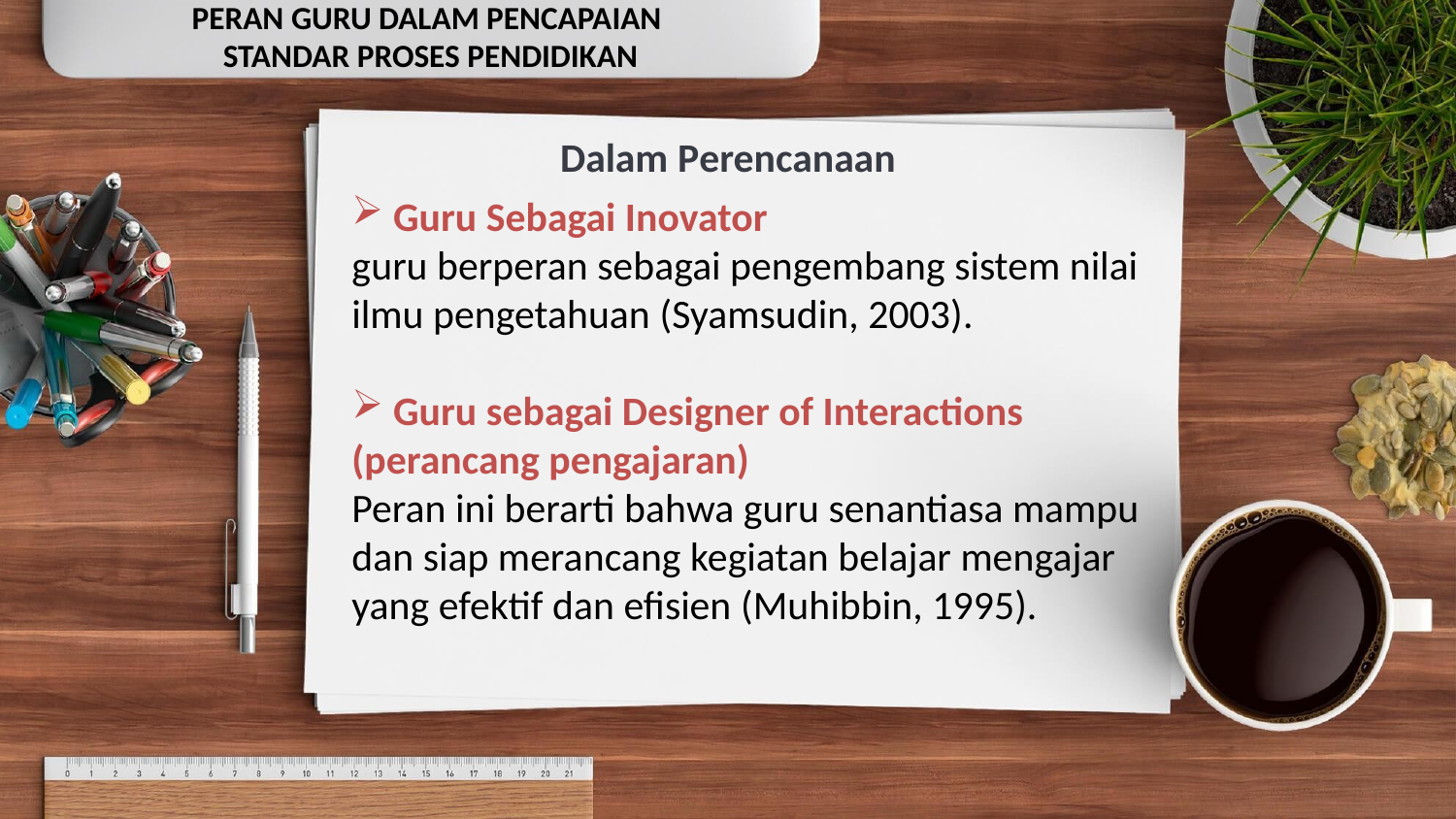

PERAN GURU DALAM PENCAPAIAN
STANDAR PROSES PENDIDIKAN

# Dalam Perencanaan
 Guru Sebagai Inovator
guru berperan sebagai pengembang sistem nilai ilmu pengetahuan (Syamsudin, 2003).

 Guru sebagai Designer of Interactions (perancang pengajaran)
Peran ini berarti bahwa guru senantiasa mampu dan siap merancang kegiatan belajar mengajar yang efektif dan efisien (Muhibbin, 1995).